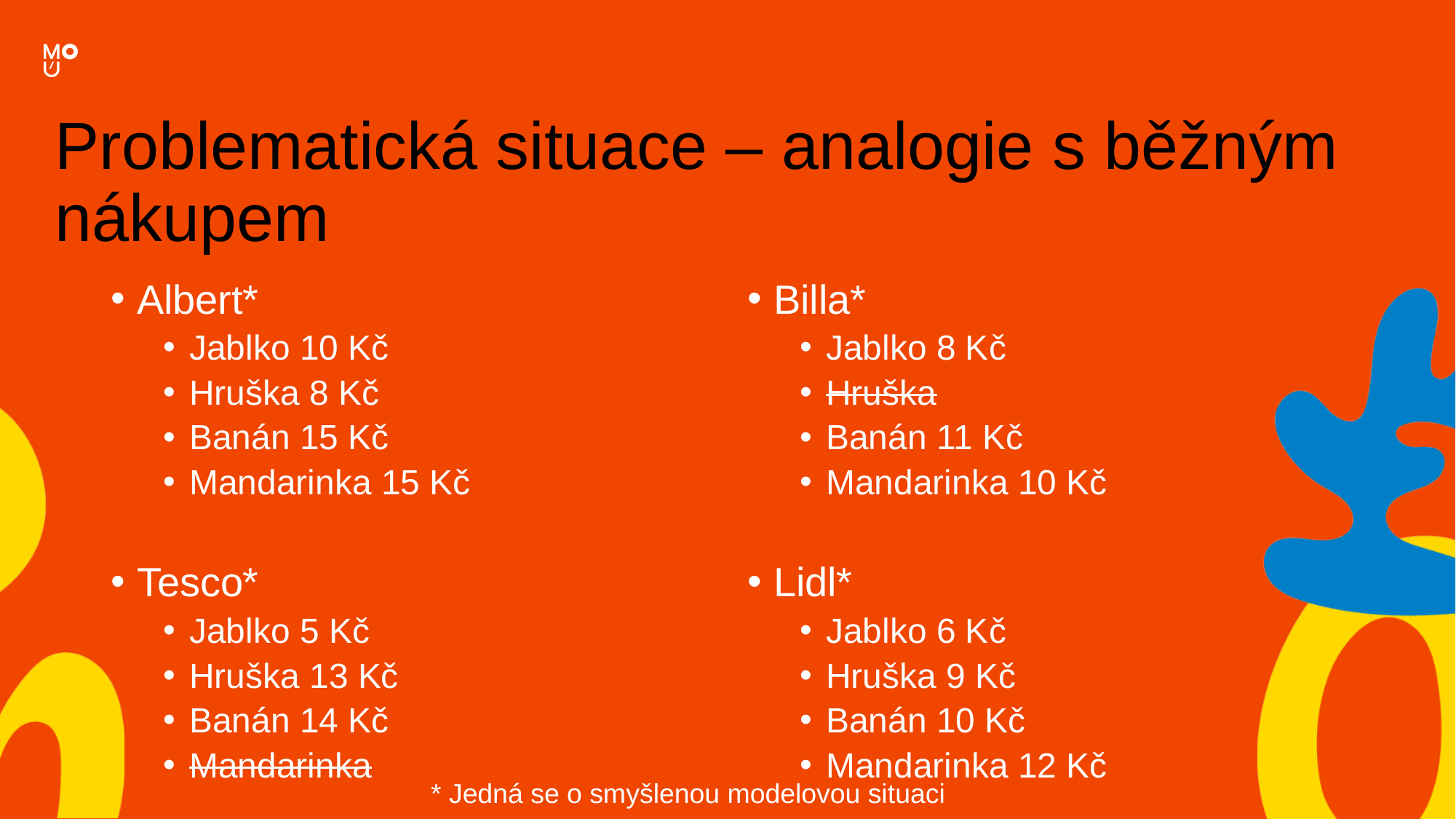

Problematická situace – analogie s běžným nákupem
Albert*
Jablko 10 Kč
Hruška 8 Kč
Banán 15 Kč
Mandarinka 15 Kč

Tesco*
Jablko 5 Kč
Hruška 13 Kč
Banán 14 Kč
Mandarinka
Billa*
Jablko 8 Kč
Hruška
Banán 11 Kč
Mandarinka 10 Kč

Lidl*
Jablko 6 Kč
Hruška 9 Kč
Banán 10 Kč
Mandarinka 12 Kč

* Jedná se o smyšlenou modelovou situaci